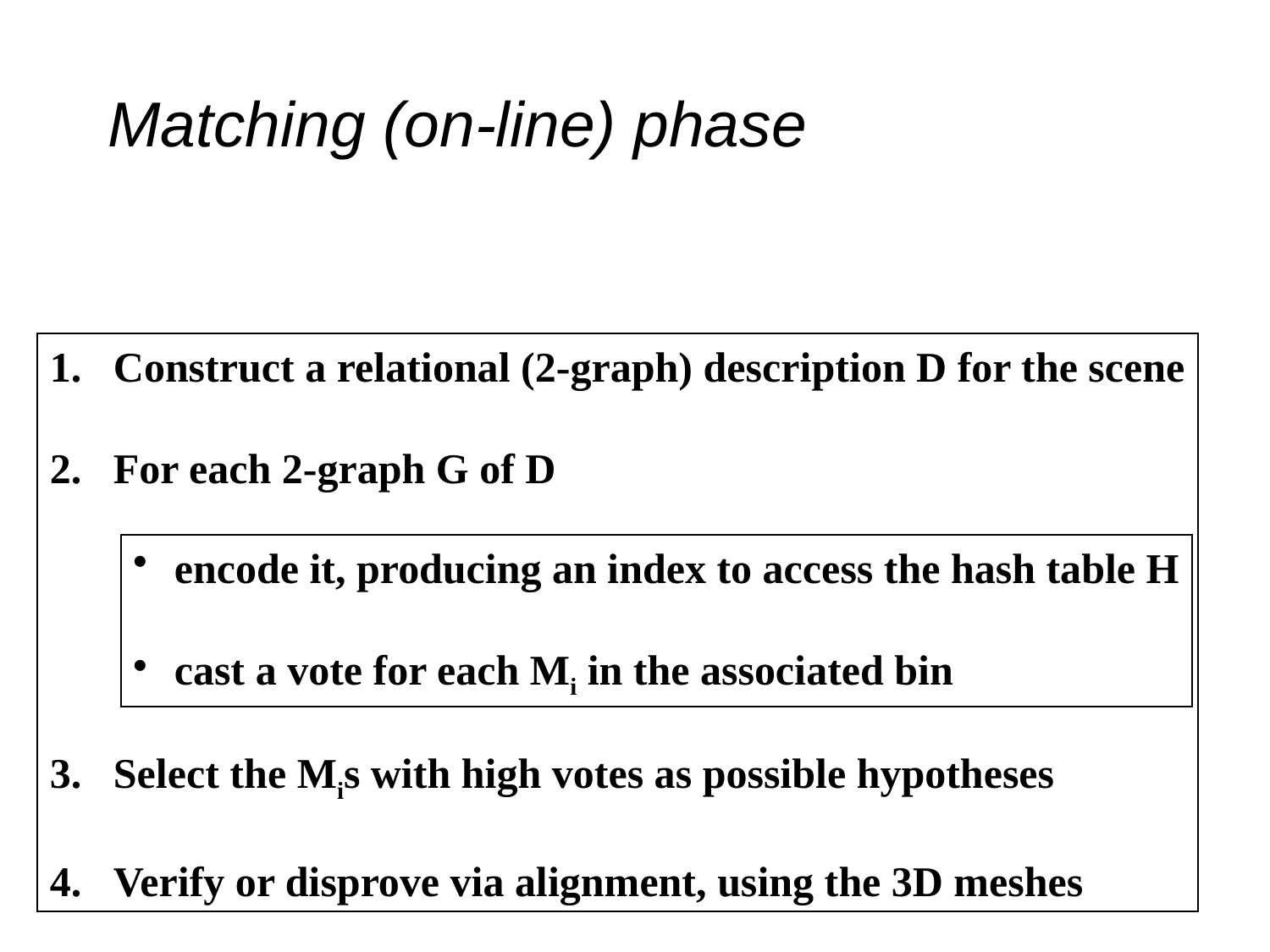

# Matching (on-line) phase
Construct a relational (2-graph) description D for the scene

For each 2-graph G of D

Select the Mis with high votes as possible hypotheses

Verify or disprove via alignment, using the 3D meshes
 encode it, producing an index to access the hash table H

 cast a vote for each Mi in the associated bin